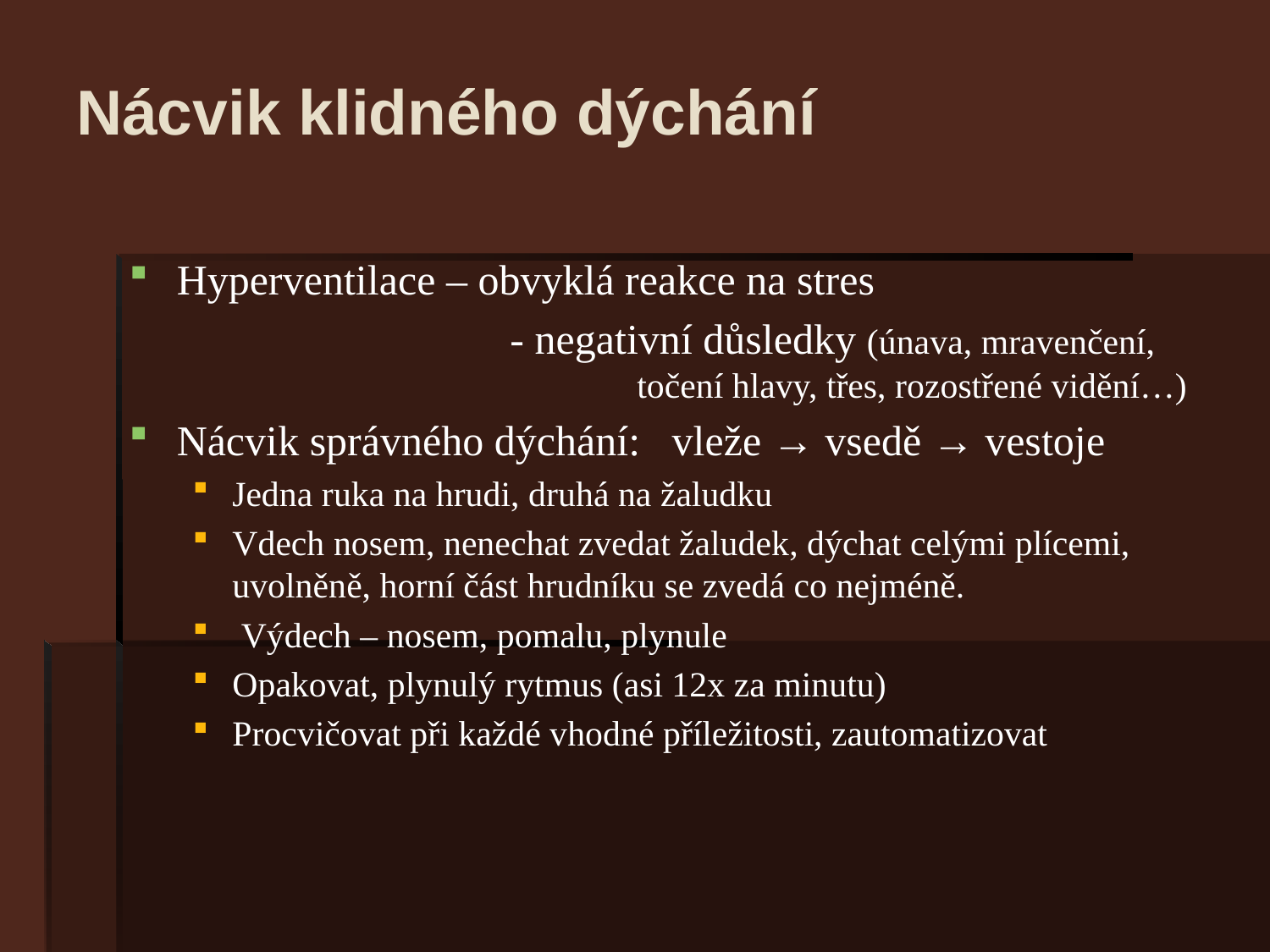

# Nácvik klidného dýchání
Hyperventilace – obvyklá reakce na stres
			- negativní důsledky (únava, mravenčení, 				točení hlavy, třes, rozostřené vidění…)
Nácvik správného dýchání:   vleže → vsedě → vestoje
Jedna ruka na hrudi, druhá na žaludku
Vdech nosem, nenechat zvedat žaludek, dýchat celými plícemi, uvolněně, horní část hrudníku se zvedá co nejméně.
 Výdech – nosem, pomalu, plynule
Opakovat, plynulý rytmus (asi 12x za minutu)
Procvičovat při každé vhodné příležitosti, zautomatizovat